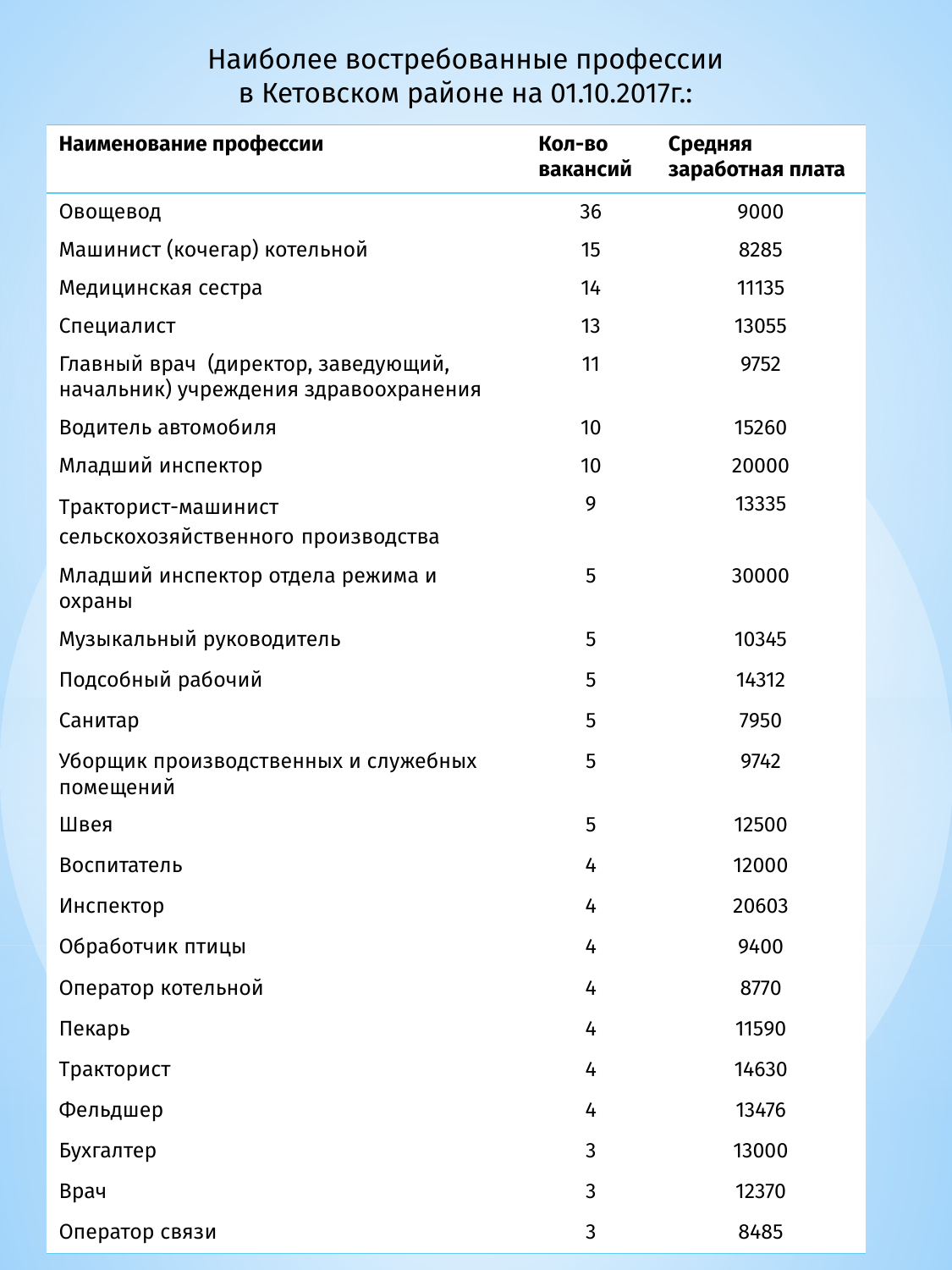

Наиболее востребованные профессии
в Кетовском районе на 01.10.2017г.:
| Наименование профессии | Кол-во вакансий | Средняя заработная плата |
| --- | --- | --- |
| Овощевод | 36 | 9000 |
| Машинист (кочегар) котельной | 15 | 8285 |
| Медицинская сестра | 14 | 11135 |
| Специалист | 13 | 13055 |
| Главный врач (директор, заведующий, начальник) учреждения здравоохранения | 11 | 9752 |
| Водитель автомобиля | 10 | 15260 |
| Младший инспектор | 10 | 20000 |
| Тракторист-машинист сельскохозяйственного производства | 9 | 13335 |
| Младший инспектор отдела режима и охраны | 5 | 30000 |
| Музыкальный руководитель | 5 | 10345 |
| Подсобный рабочий | 5 | 14312 |
| Санитар | 5 | 7950 |
| Уборщик производственных и служебных помещений | 5 | 9742 |
| Швея | 5 | 12500 |
| Воспитатель | 4 | 12000 |
| Инспектор | 4 | 20603 |
| Обработчик птицы | 4 | 9400 |
| Оператор котельной | 4 | 8770 |
| Пекарь | 4 | 11590 |
| Тракторист | 4 | 14630 |
| Фельдшер | 4 | 13476 |
| Бухгалтер | 3 | 13000 |
| Врач | 3 | 12370 |
| Оператор связи | 3 | 8485 |